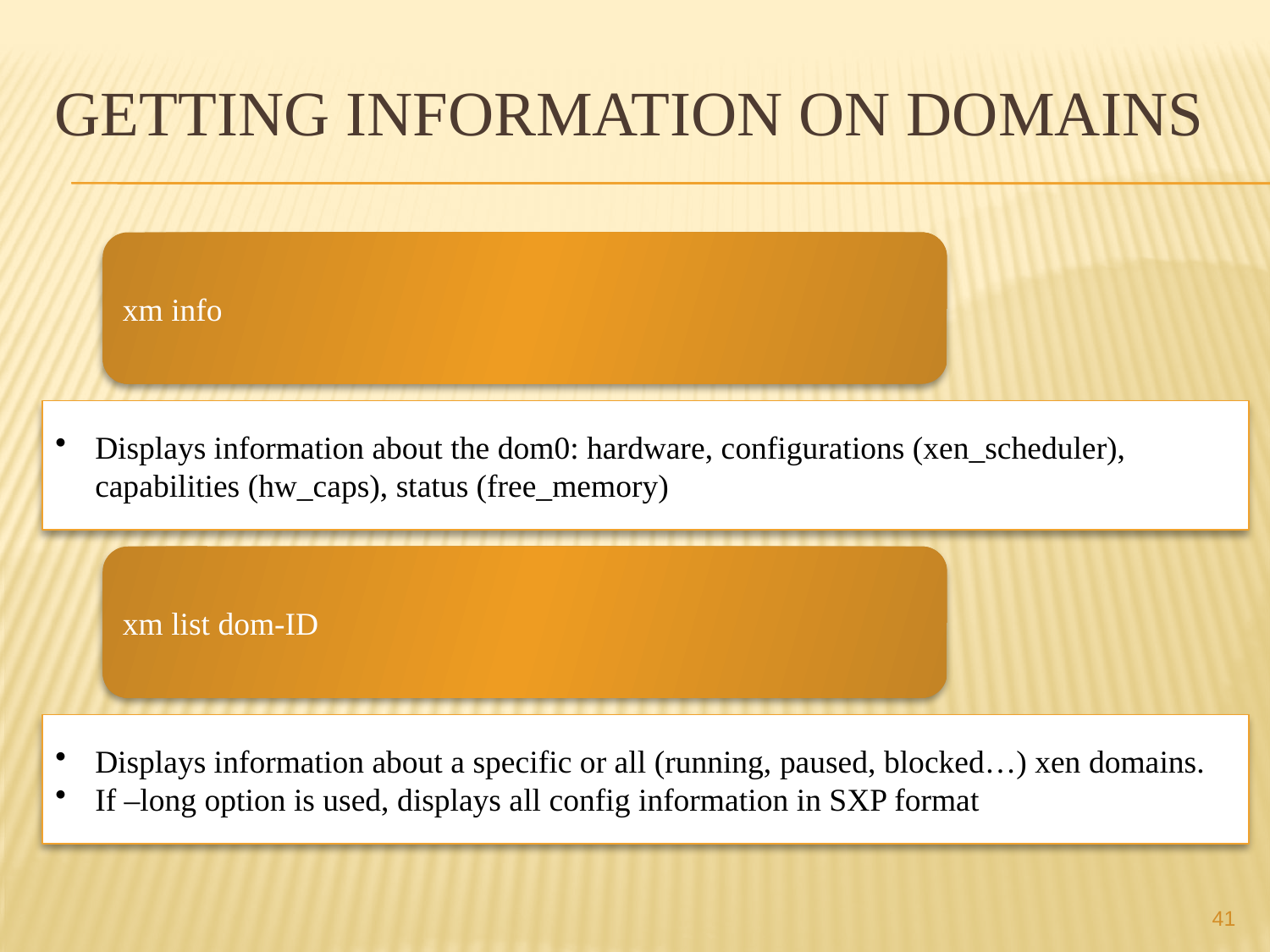

# Getting information on domains
xm info
xm list dom-ID
Displays information about the dom0: hardware, configurations (xen_scheduler), capabilities (hw_caps), status (free_memory)
Displays information about a specific or all (running, paused, blocked…) xen domains.
If –long option is used, displays all config information in SXP format
41